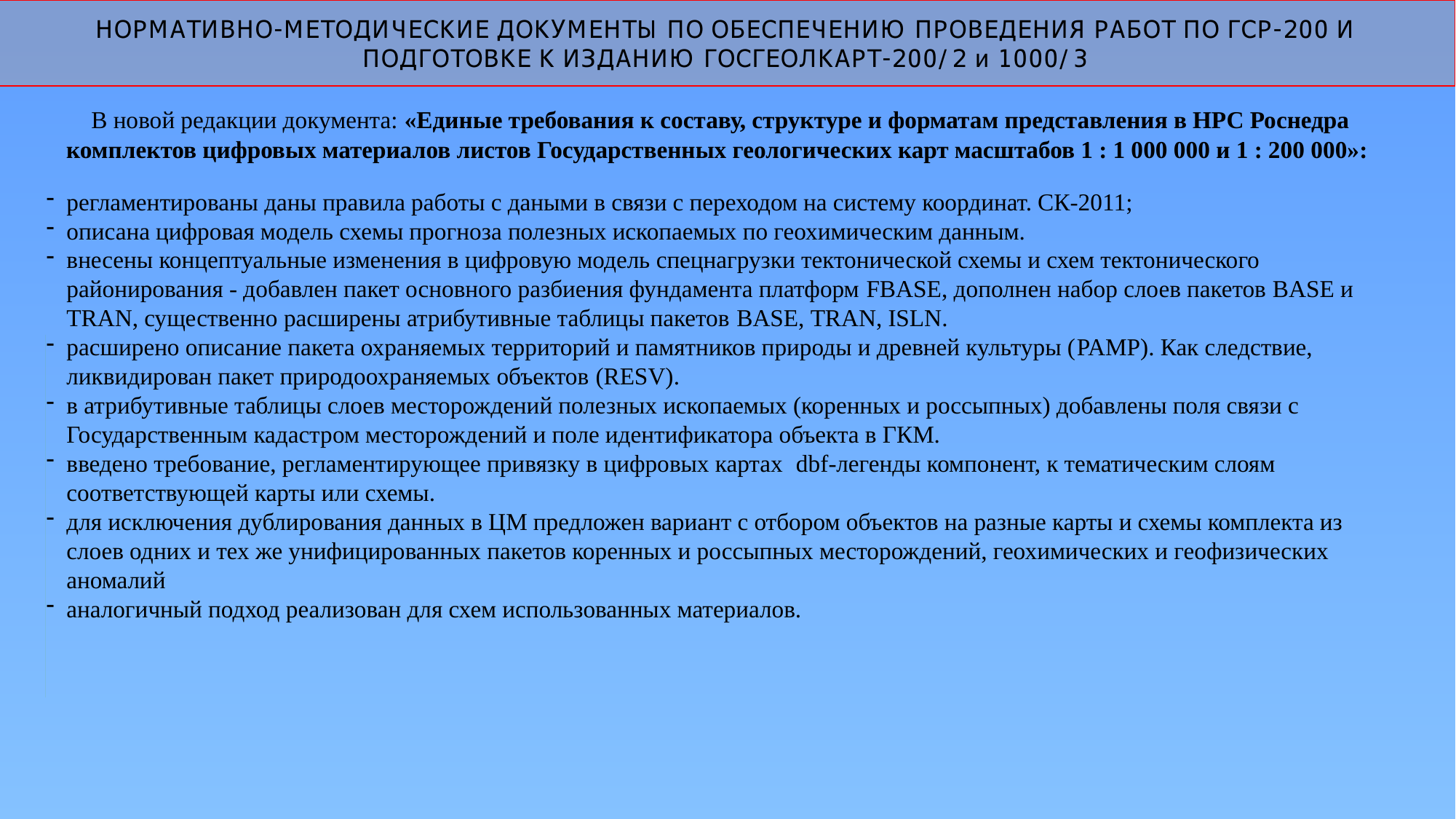

НОРМАТИВНО-МЕТОДИЧЕСКИЕ ДОКУМЕНТЫ ПО ОБЕСПЕЧЕНИЮ ПРОВЕДЕНИЯ РАБОТ ПО ГСР-200 И ПОДГОТОВКЕ К ИЗДАНИЮ ГОСГЕОЛКАРТ-200/2 и 1000/3
В новой редакции документа: «Единые требования к составу, структуре и форматам представления в НРС Роснедра комплектов цифровых материалов листов Государственных геологических карт масштабов 1 : 1 000 000 и 1 : 200 000»:
регламентированы даны правила работы с даными в связи с переходом на систему координат. СК-2011;
описана цифровая модель схемы прогноза полезных ископаемых по геохимическим данным.
внесены концептуальные изменения в цифровую модель спецнагрузки тектонической схемы и схем тектонического районирования - добавлен пакет основного разбиения фундамента платформ FBASE, дополнен набор слоев пакетов BASE и TRAN, существенно расширены атрибутивные таблицы пакетов BASE, TRAN, ISLN.
расширено описание пакета охраняемых территорий и памятников природы и древней культуры (PAMP). Как следствие, ликвидирован пакет природоохраняемых объектов (RESV).
в атрибутивные таблицы слоев месторождений полезных ископаемых (коренных и россыпных) добавлены поля связи с Государственным кадастром месторождений и поле идентификатора объекта в ГКМ.
введено требование, регламентирующее привязку в цифровых картах  dbf-легенды компонент, к тематическим слоям соответствующей карты или схемы.
для исключения дублирования данных в ЦМ предложен вариант с отбором объектов на разные карты и схемы комплекта из слоев одних и тех же унифицированных пакетов коренных и россыпных месторождений, геохимических и геофизических аномалий
аналогичный подход реализован для схем использованных материалов.